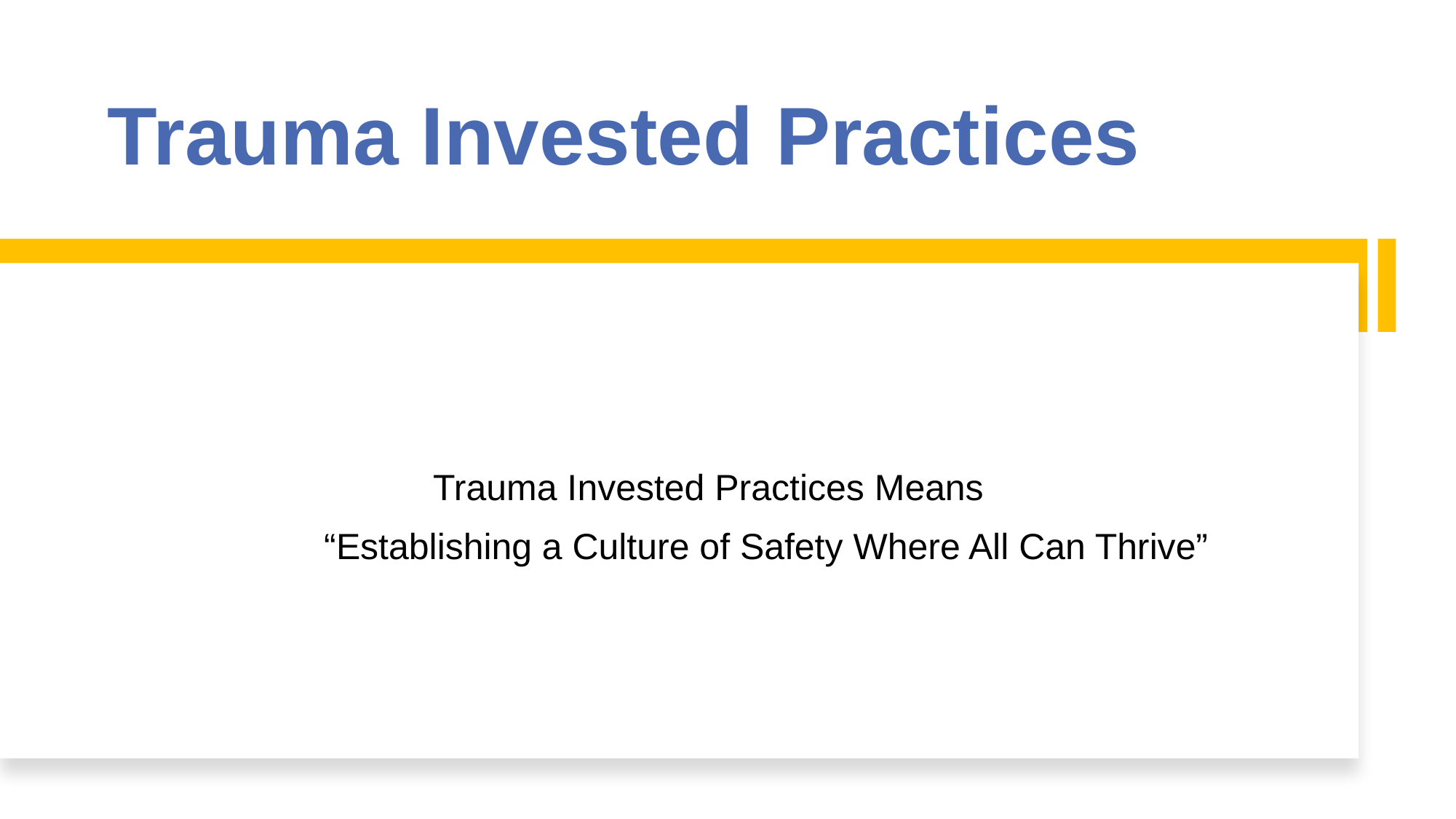

# Trauma Invested Practices

			Trauma Invested Practices Means
		“Establishing a Culture of Safety Where All Can Thrive”